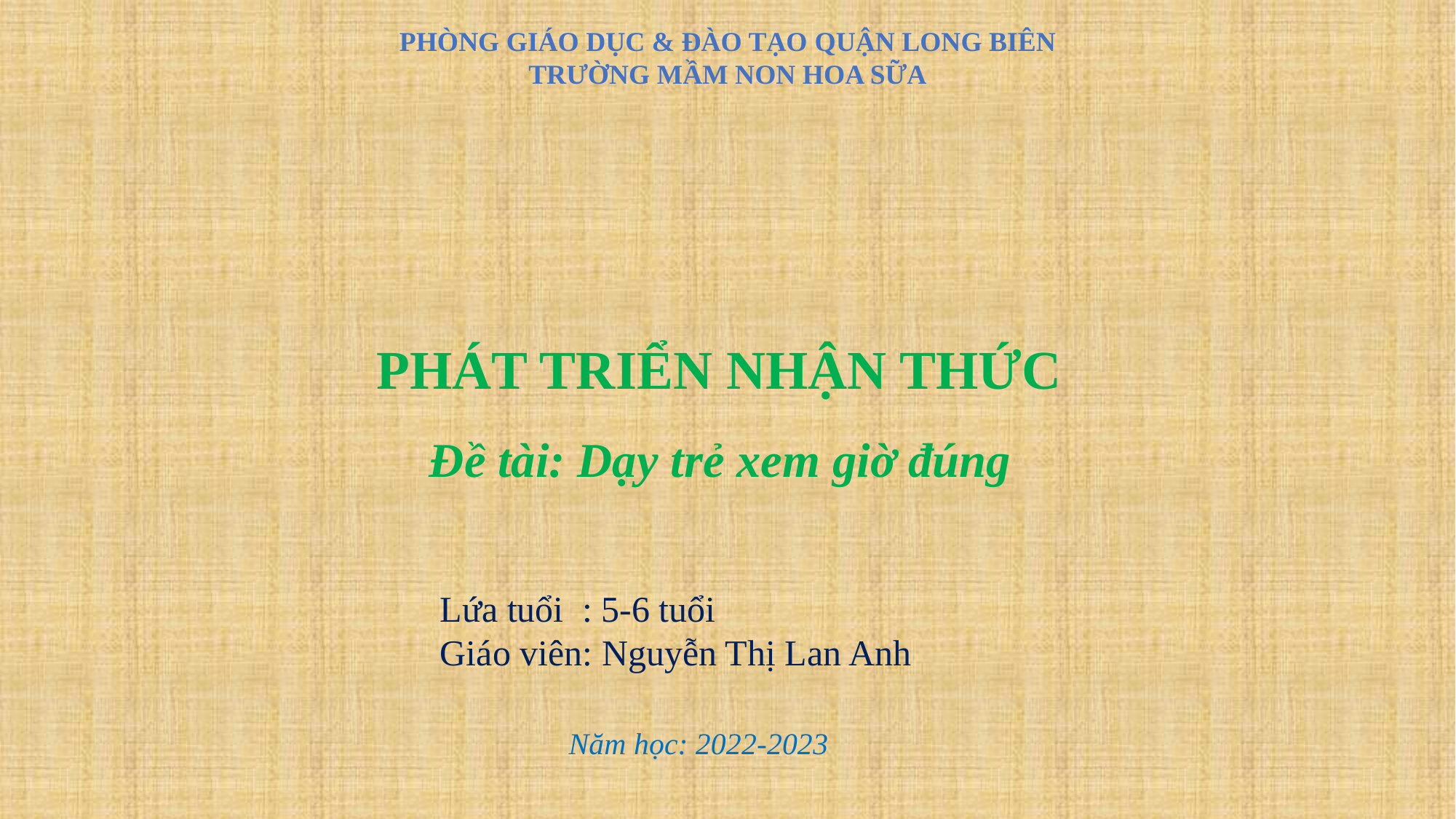

PHÒNG GIÁO DỤC & ĐÀO TẠO QUẬN LONG BIÊN
TRƯỜNG MẦM NON HOA SỮA
PHÁT TRIỂN NHẬN THỨC
Đề tài: Dạy trẻ xem giờ đúng
Lứa tuổi  : 5-6 tuổi
Giáo viên: Nguyễn Thị Lan Anh
Năm học: 2022-2023